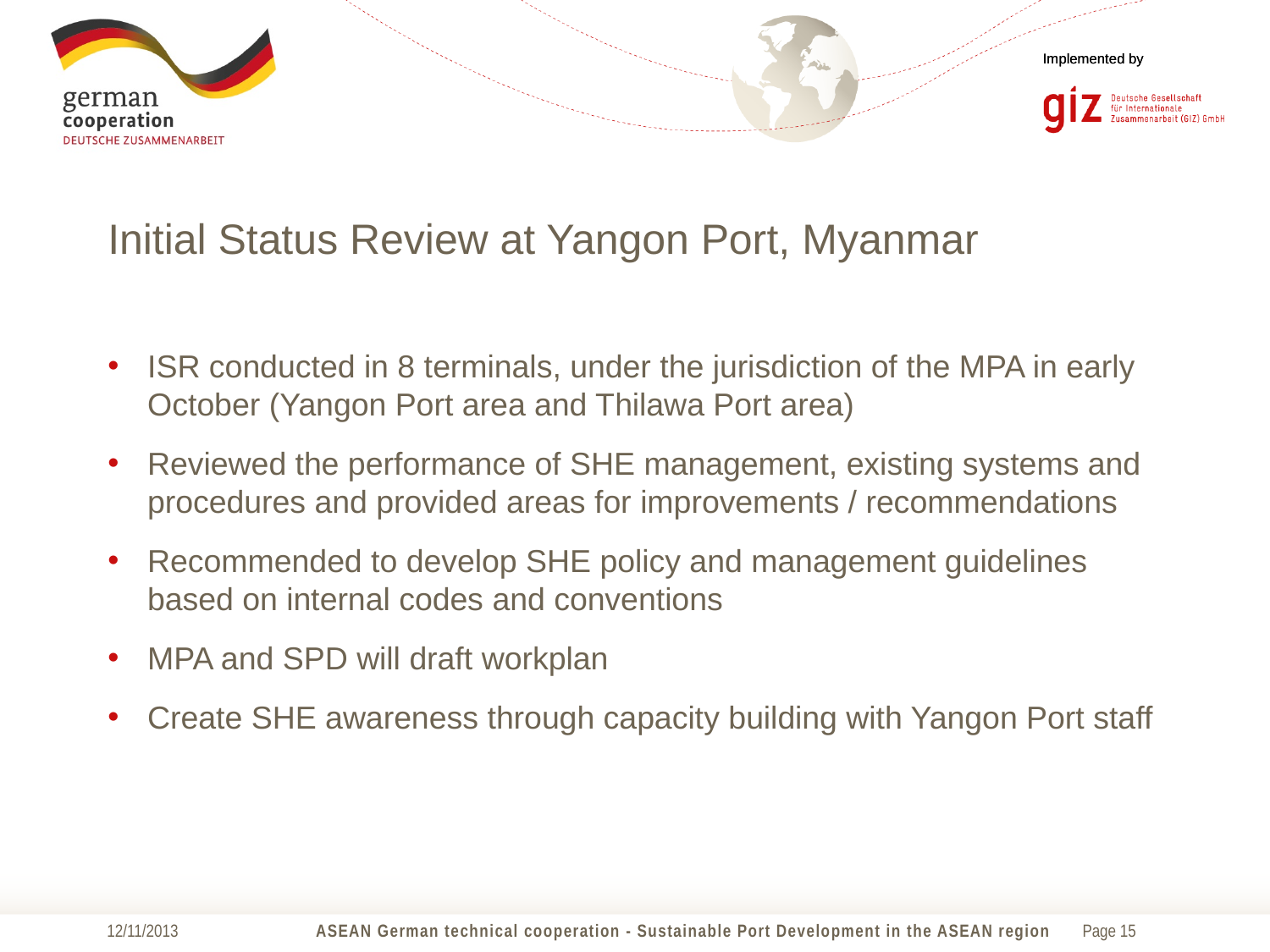

# Initial Status Review at Yangon Port, Myanmar
ISR conducted in 8 terminals, under the jurisdiction of the MPA in early October (Yangon Port area and Thilawa Port area)
Reviewed the performance of SHE management, existing systems and procedures and provided areas for improvements / recommendations
Recommended to develop SHE policy and management guidelines based on internal codes and conventions
MPA and SPD will draft workplan
Create SHE awareness through capacity building with Yangon Port staff
12/11/2013
ASEAN German technical cooperation - Sustainable Port Development in the ASEAN region